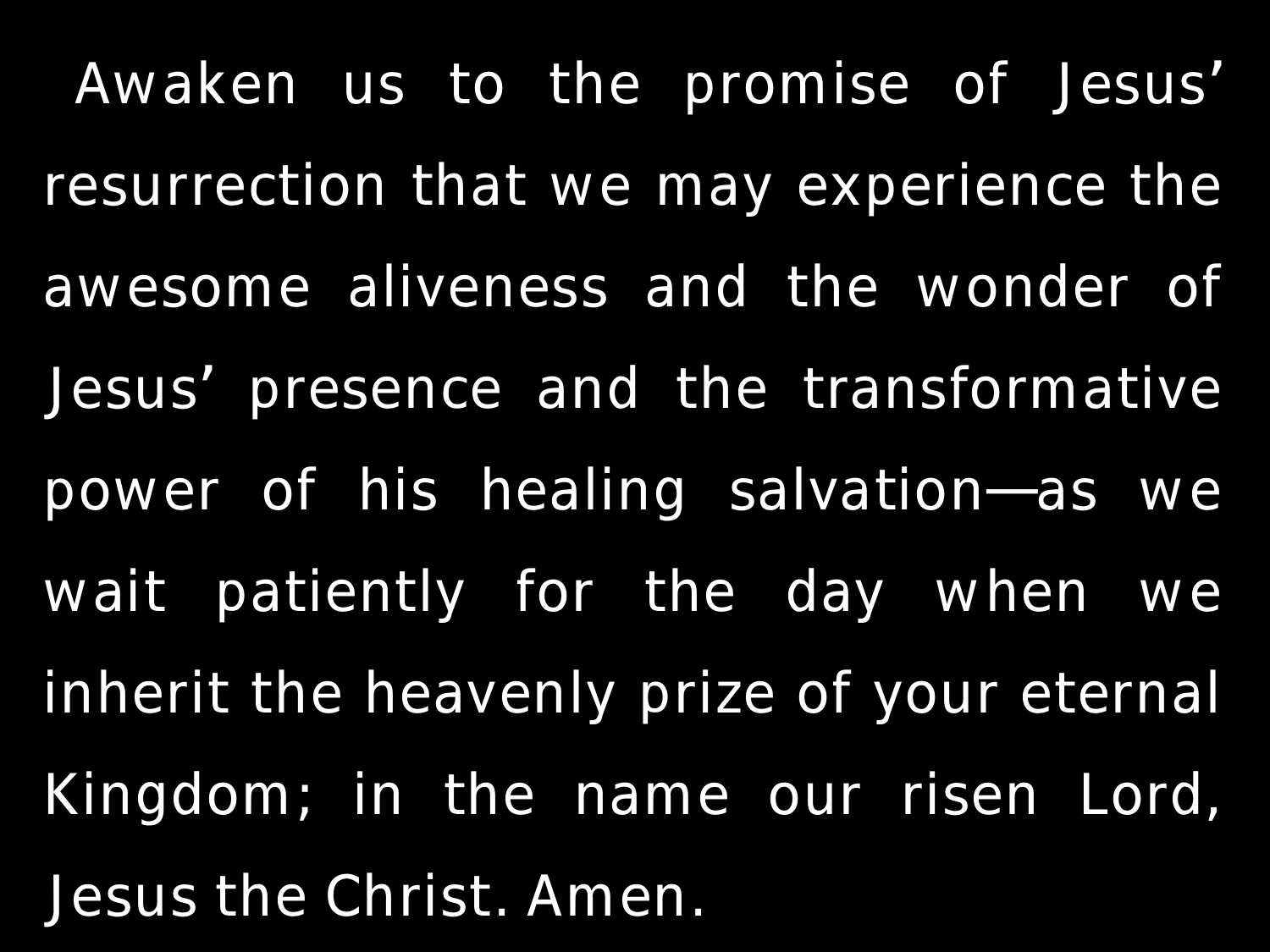

Awaken us to the promise of Jesus’ resurrection that we may experience the awesome aliveness and the wonder of Jesus’ presence and the transformative power of his healing salvation—as we wait patiently for the day when we inherit the heavenly prize of your eternal Kingdom; in the name our risen Lord, Jesus the Christ. Amen.